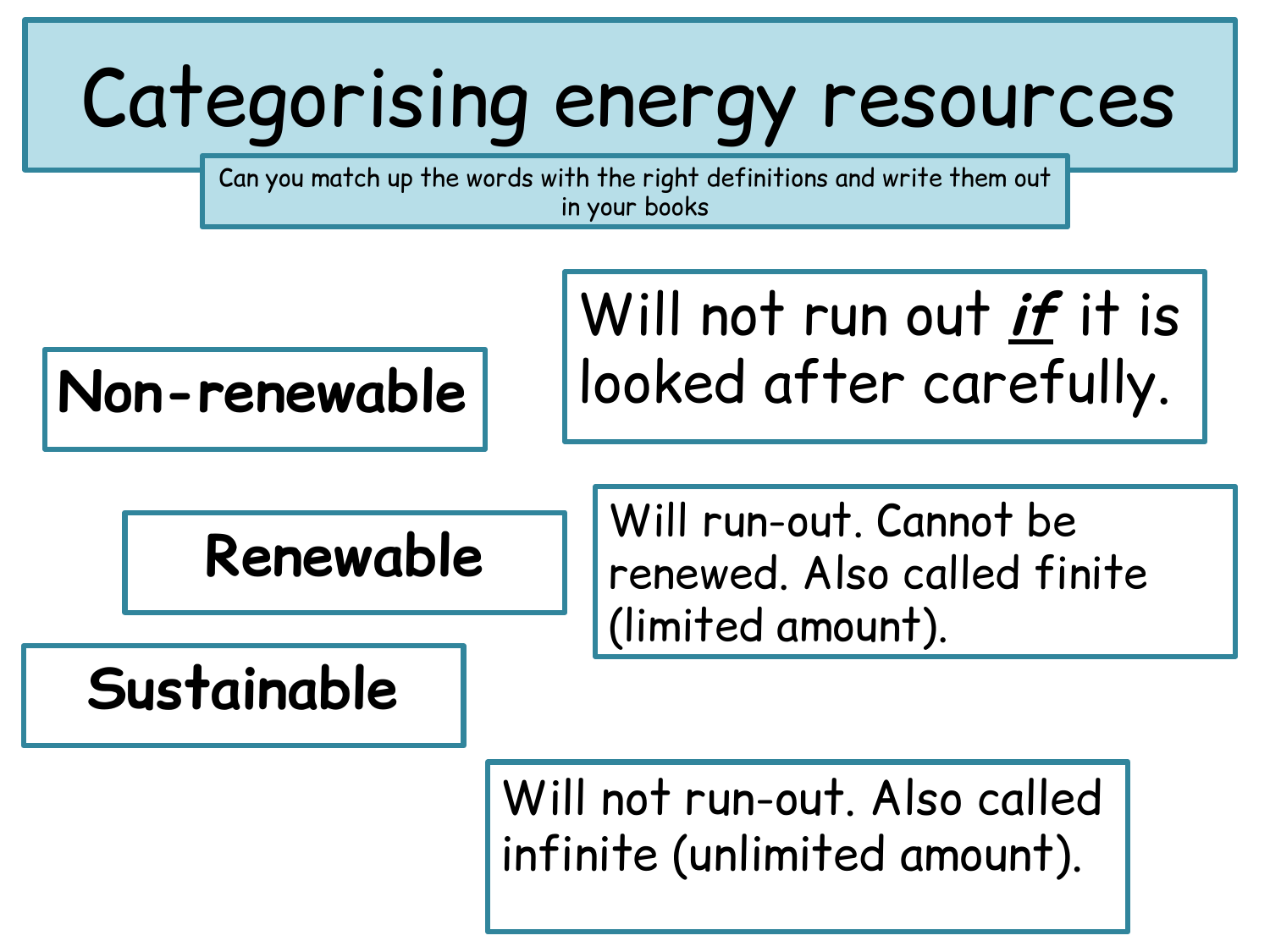

Categorising energy resources
Can you match up the words with the right definitions and write them out in your books
Will not run out if it is looked after carefully.
Non-renewable
Will run-out. Cannot be renewed. Also called finite (limited amount).
Renewable
Sustainable
Will not run-out. Also called infinite (unlimited amount).